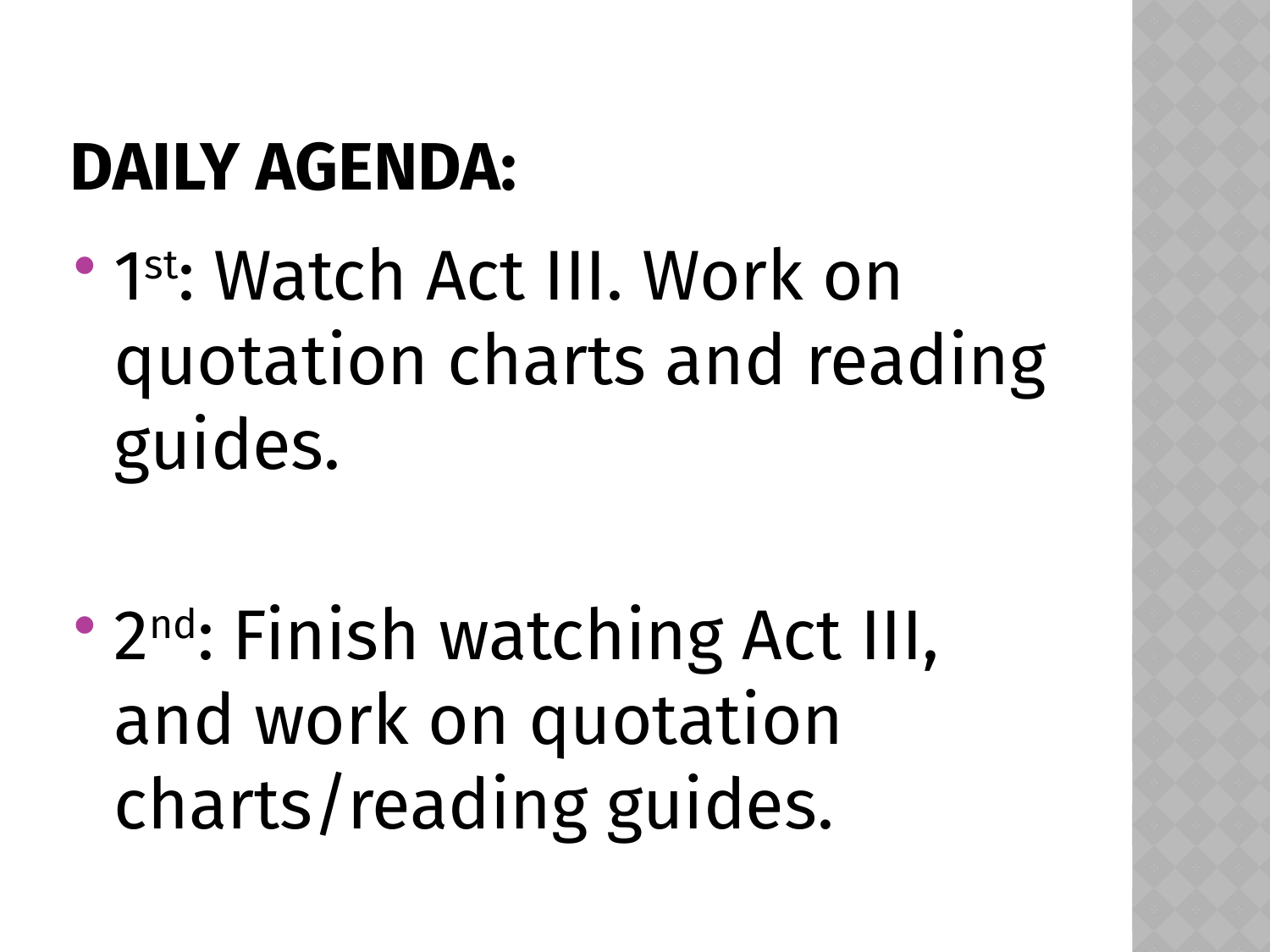

# Daily Agenda:
1st: Watch Act III. Work on quotation charts and reading guides.

2nd: Finish watching Act III, and work on quotation charts/reading guides.